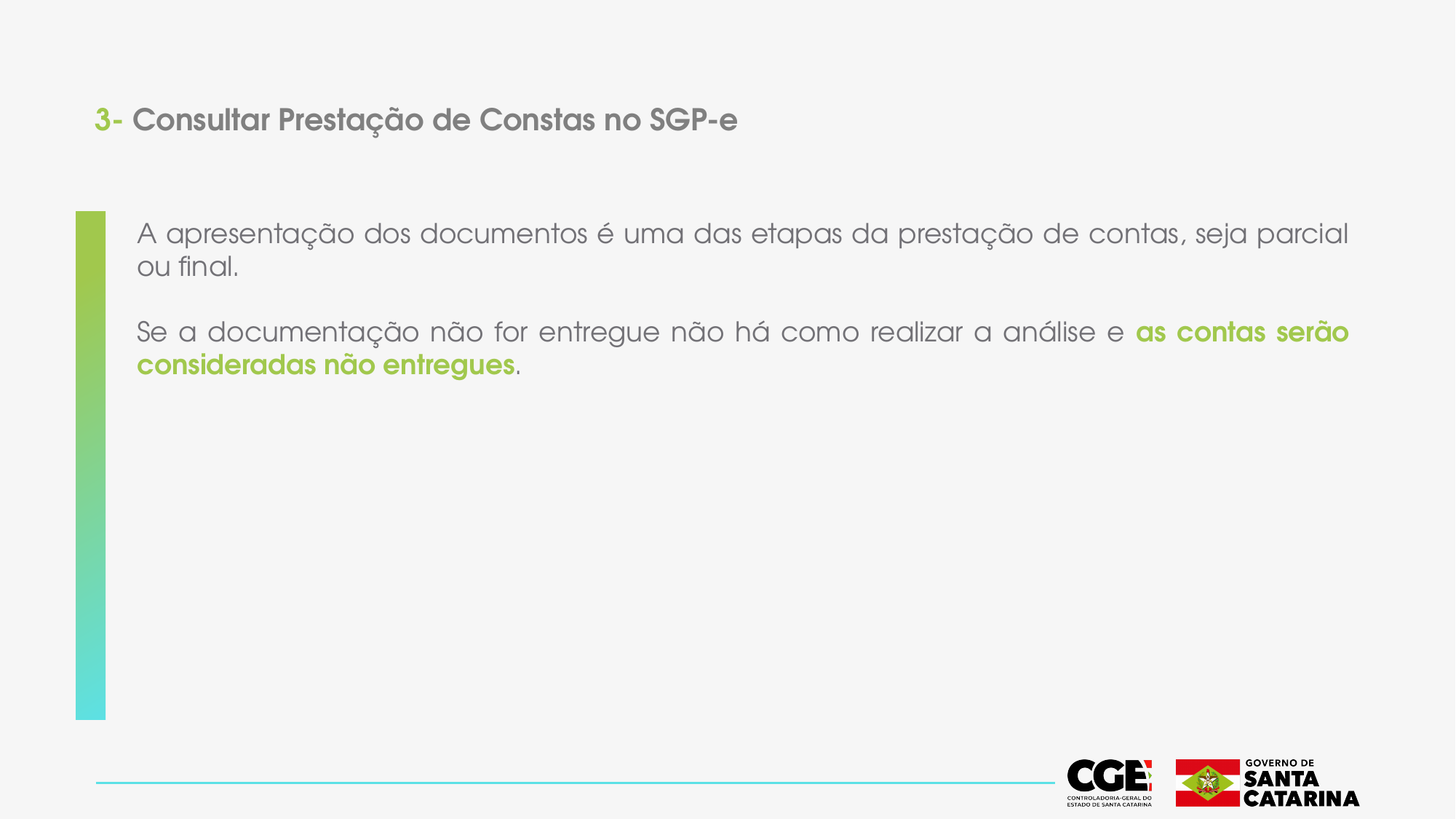

# 3- Consultar Prestação de Constas no SGP-e
A apresentação dos documentos é uma das etapas da prestação de contas, seja parcial ou final.

Se a documentação não for entregue não há como realizar a análise e as contas serão consideradas não entregues.